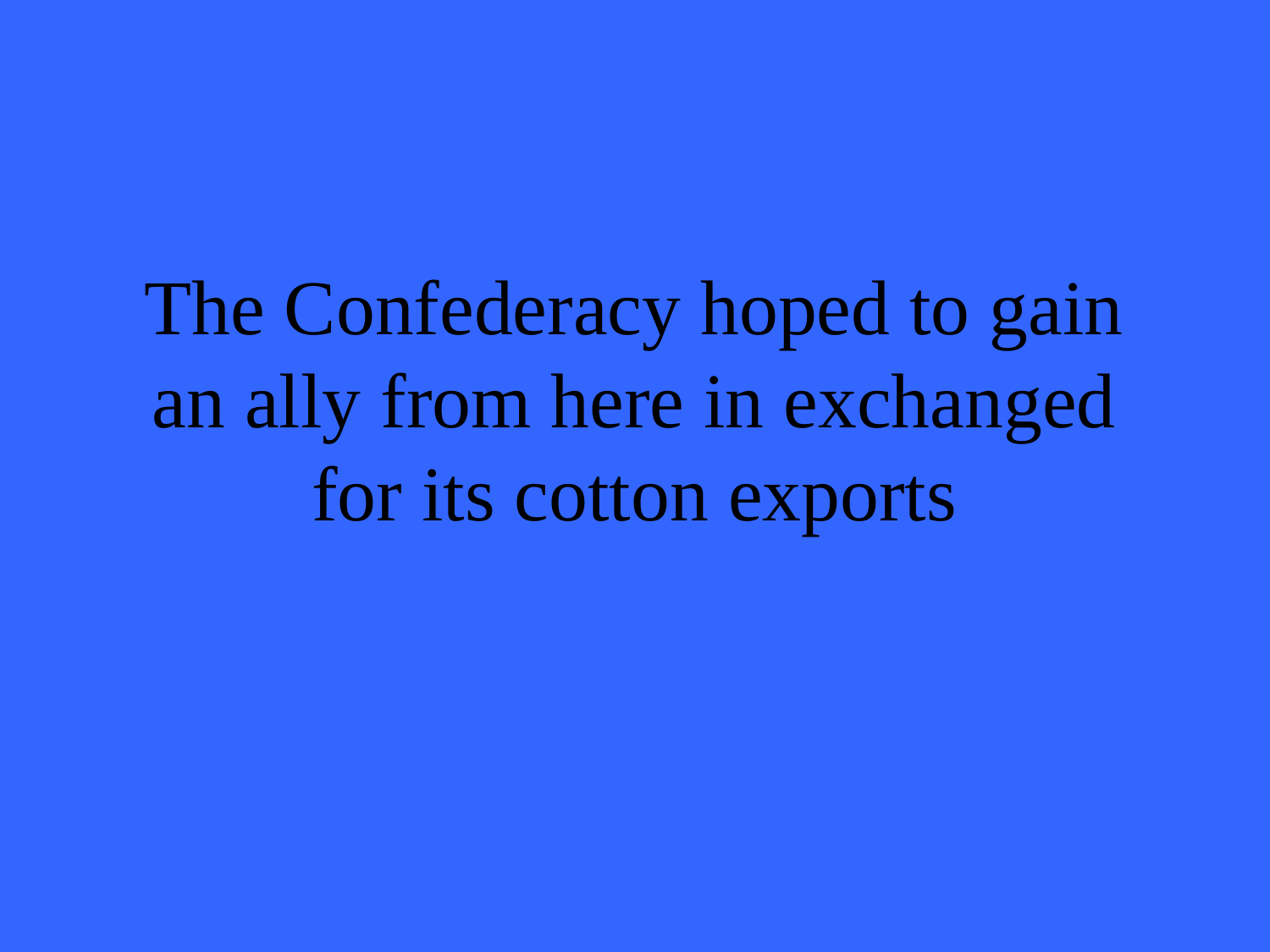

# The Confederacy hoped to gain an ally from here in exchanged for its cotton exports